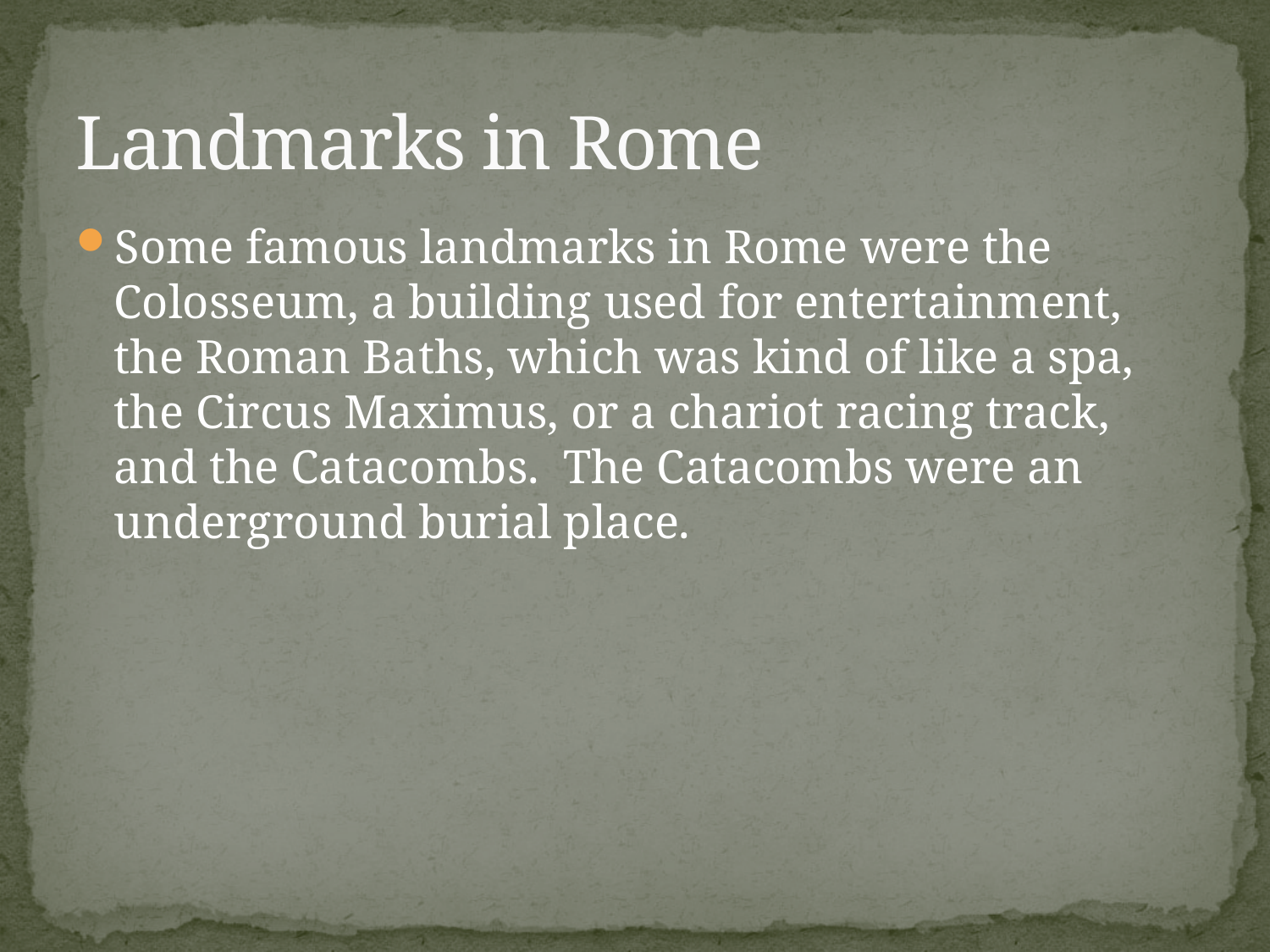

# Landmarks in Rome
Some famous landmarks in Rome were the Colosseum, a building used for entertainment, the Roman Baths, which was kind of like a spa, the Circus Maximus, or a chariot racing track, and the Catacombs.  The Catacombs were an underground burial place.